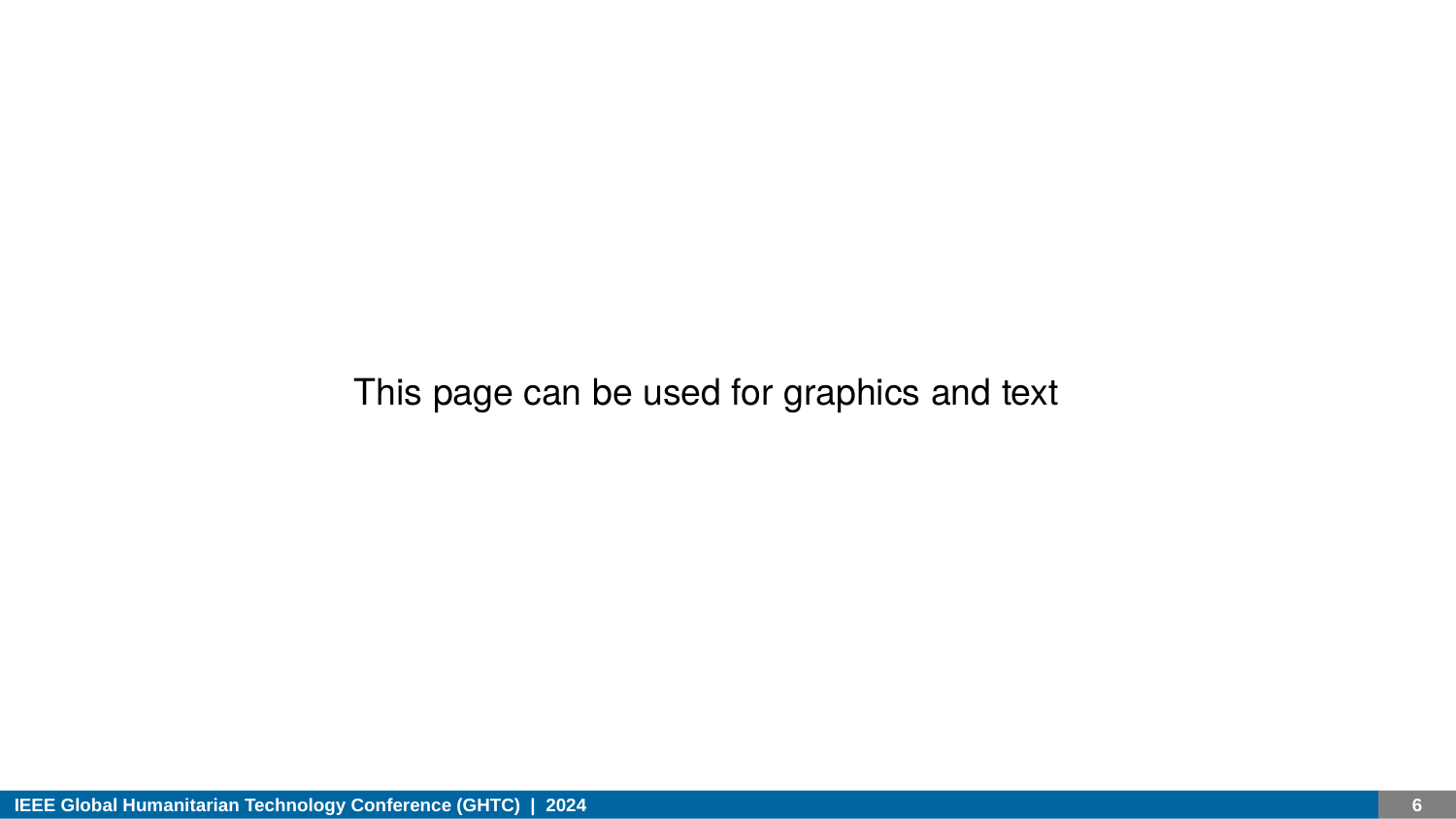

This page can be used for graphics and text
6